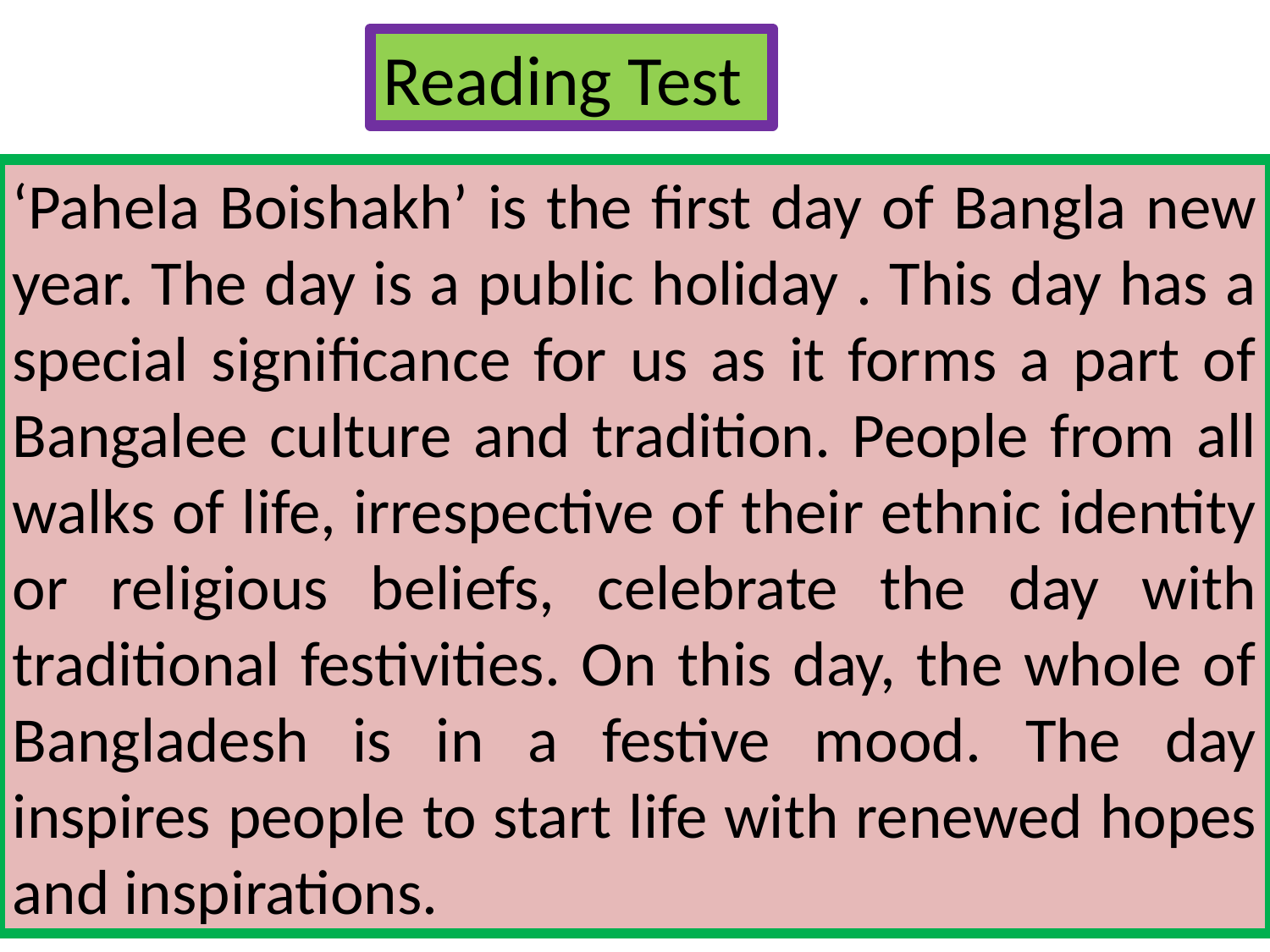

Reading Test
‘Pahela Boishakh’ is the first day of Bangla new year. The day is a public holiday . This day has a special significance for us as it forms a part of Bangalee culture and tradition. People from all walks of life, irrespective of their ethnic identity or religious beliefs, celebrate the day with traditional festivities. On this day, the whole of Bangladesh is in a festive mood. The day inspires people to start life with renewed hopes and inspirations.